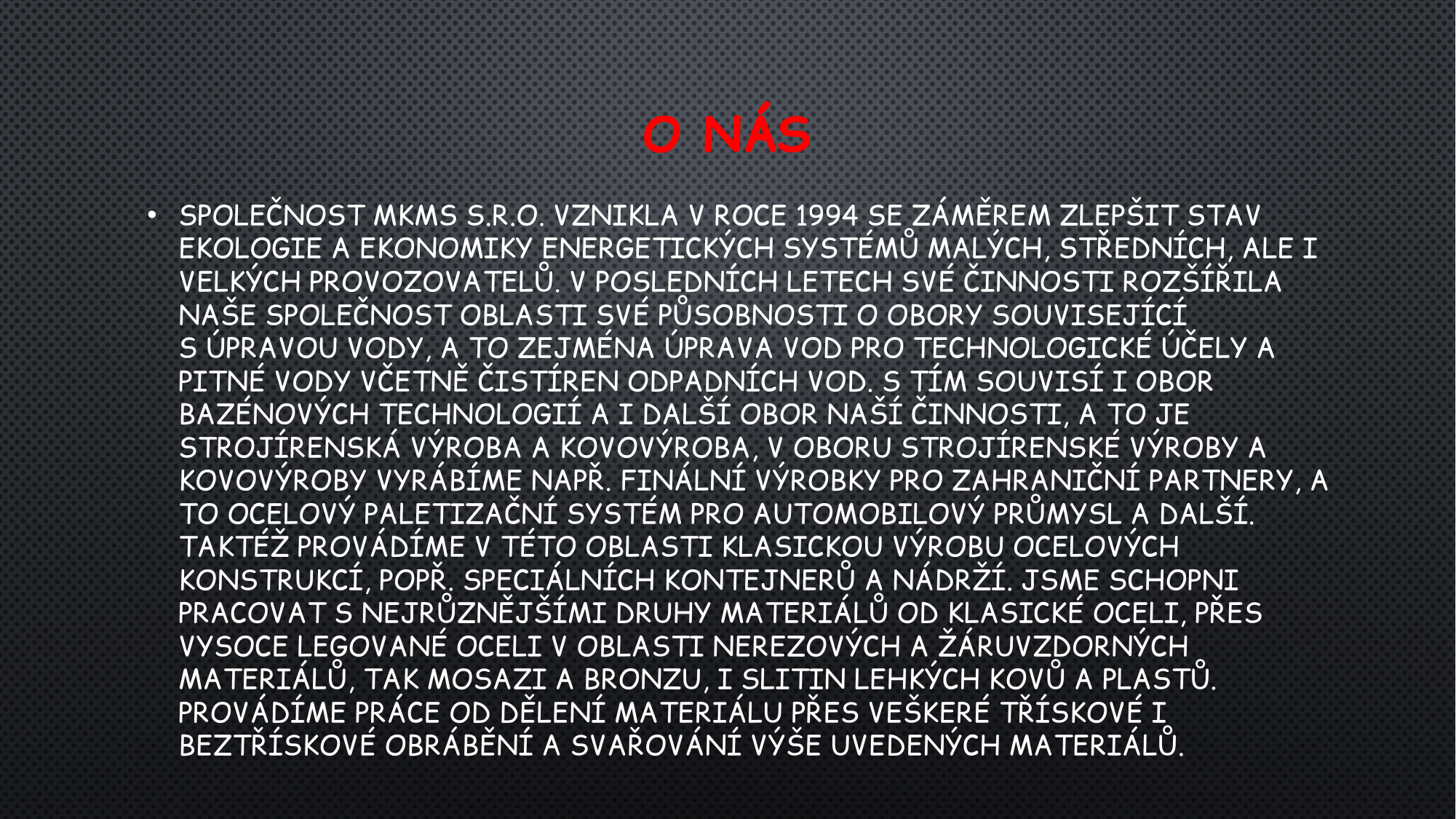

# O nás
Společnost MKMS s.r.o. vznikla v roce 1994 se záměrem zlepšit stav ekologie a ekonomiky energetických systémů malých, středních, ale i velkých provozovatelů. V posledních letech své činnosti rozšířila naše společnost oblasti své působnosti o obory související s úpravou vody, a to zejména úprava vod pro technologické účely a pitné vody včetně čistíren odpadních vod. S tím souvisí i obor bazénových technologií a i další obor naší činnosti, a to je strojírenská výroba a kovovýroba, V oboru strojírenské výroby a kovovýroby vyrábíme např. finální výrobky pro zahraniční partnery, a to ocelový paletizační systém pro automobilový průmysl a další. Taktéž provádíme v této oblasti klasickou výrobu ocelových konstrukcí, popř. speciálních kontejnerů a nádrží. Jsme schopni pracovat s nejrůznějšími druhy materiálů od klasické oceli, přes vysoce legované oceli v oblasti nerezových a žáruvzdorných materiálů, tak mosazi a bronzu, i slitin lehkých kovů a plastů. Provádíme práce od dělení materiálu přes veškeré třískové i beztřískové obrábění a svařování výše uvedených materiálů.